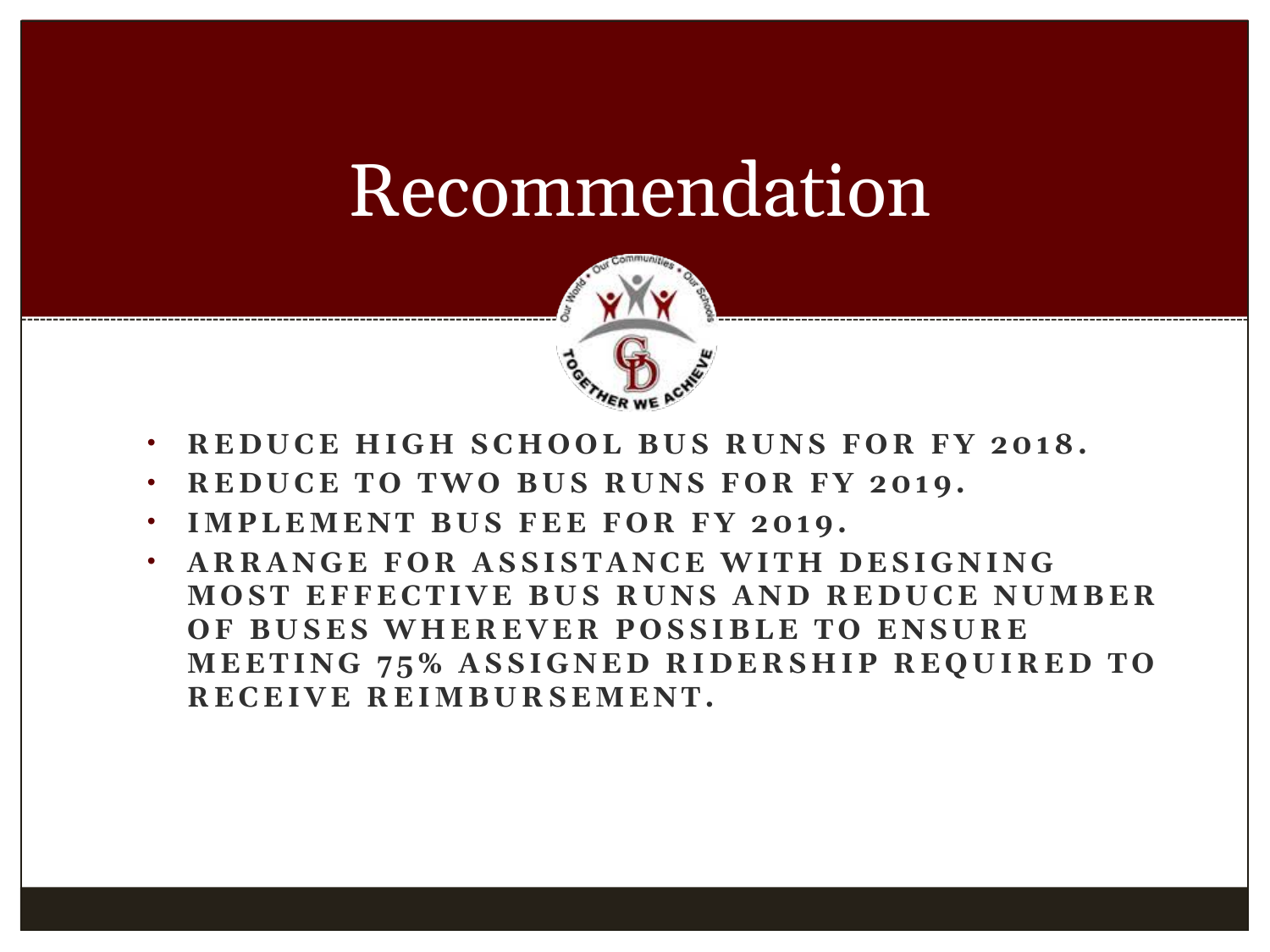

# Recommendation
Reduce high school bus runs for fy 2018.
Reduce to two bus runs for fy 2019.
Implement bus fee for fy 2019.
Arrange for assistance with designing most effective bus runs and reduce number of buses wherever possible to ensure meeting 75% assigned ridership required to receive reimbursement.